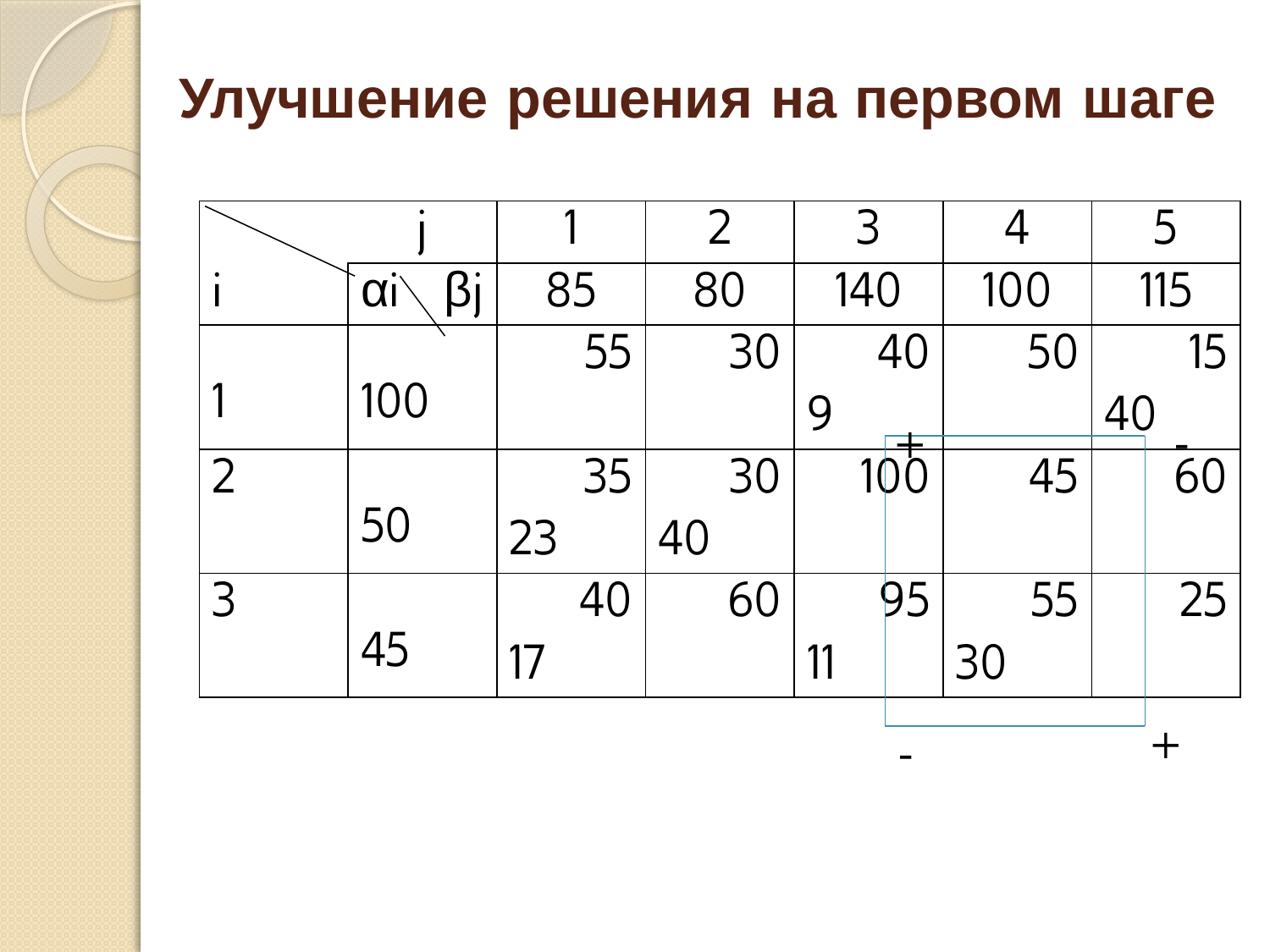

# Улучшение решения на первом шаге
|  | j | 1 | 2 | 3 | 4 | 5 |
| --- | --- | --- | --- | --- | --- | --- |
| i | αi βj | 85 | 80 | 140 | 100 | 115 |
| 1 | 100 | 55 | 30 | 40 | 50 | 15 |
|  |  |  |  | 9 |  | 40 |
| 2 | 50 | 35 | 30 | 100 | 45 | 60 |
|  |  | 23 | 40 |  |  |  |
| 3 | 45 | 40 | 60 | 95 | 55 | 25 |
|  |  | 17 |  | 11 | 30 |  |
-
+
+
-